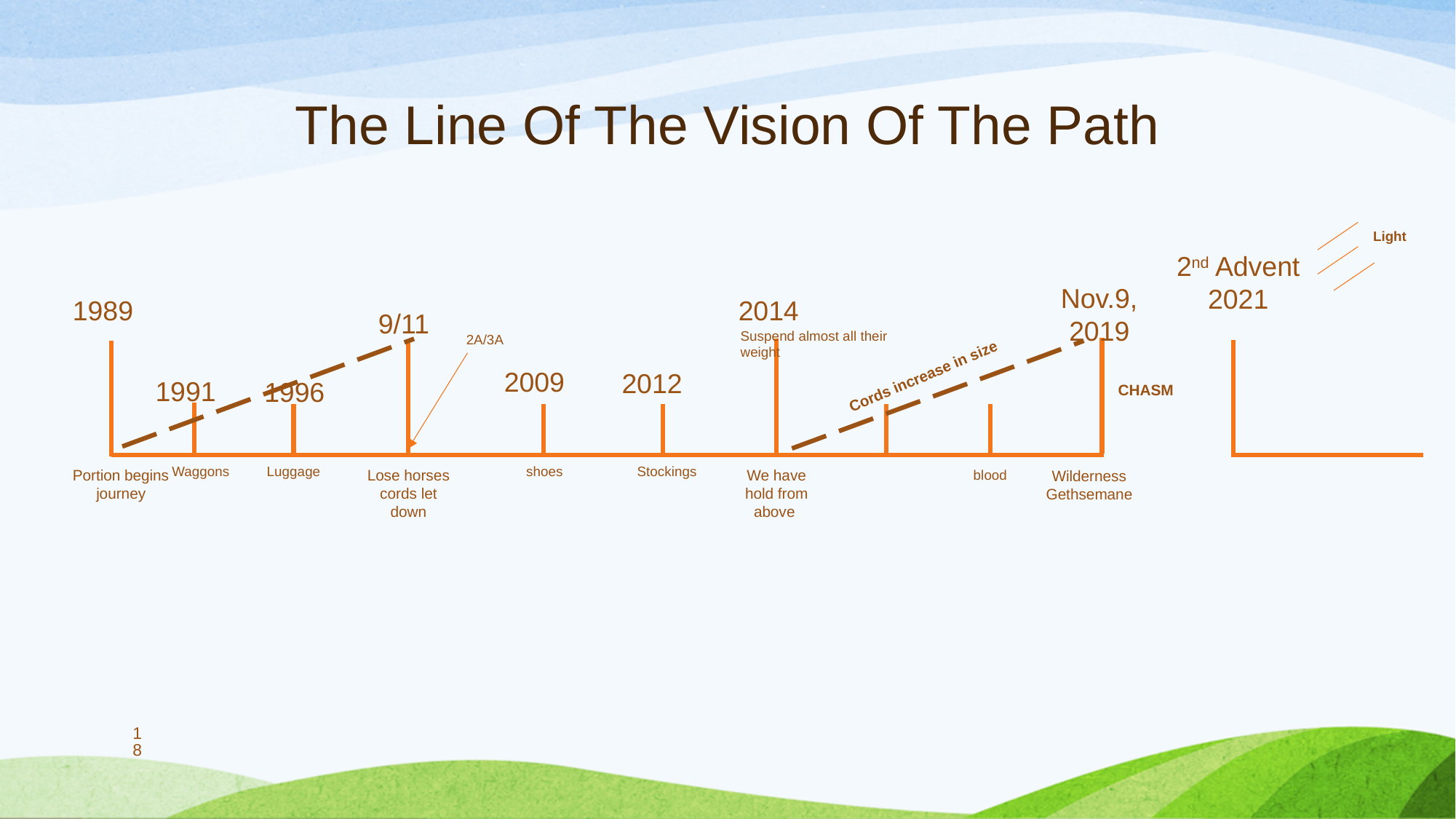

# The Line Of The Vision Of The Path

Light
2nd Advent
2021

Nov.9, 2019
1989
2014
9/11
Suspend almost all their weight
2A/3A

2009
2012
Cords increase in size
1991
1996
CHASM

Waggons
Luggage
shoes
Stockings
Portion begins journey
Lose horses cords let down
We have hold from above
blood
Wilderness
Gethsemane
18